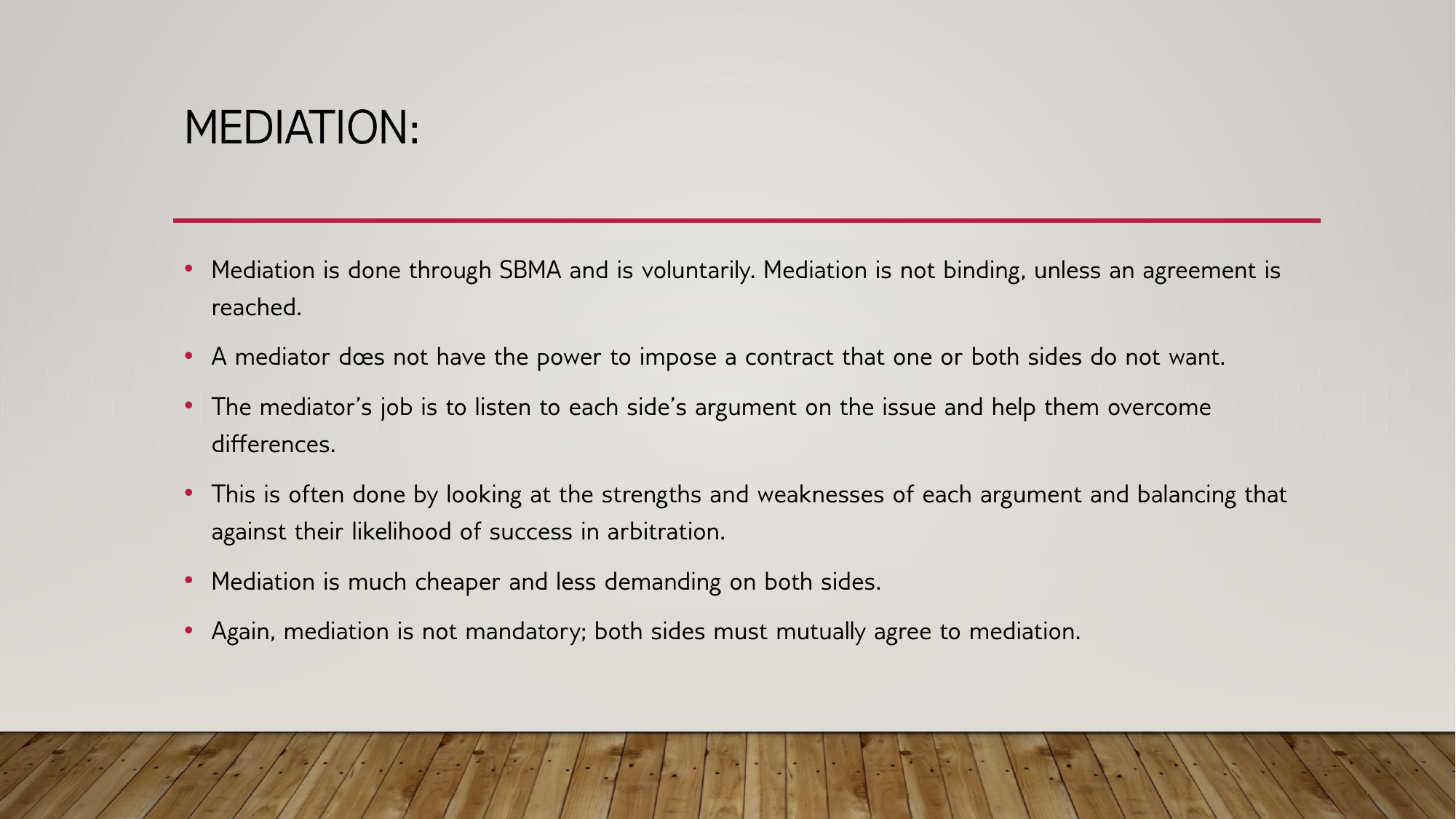

# Mediation:
Mediation is done through SBMA and is voluntarily. Mediation is not binding, unless an agreement is reached.
A mediator does not have the power to impose a contract that one or both sides do not want.
The mediator’s job is to listen to each side’s argument on the issue and help them overcome differences.
This is often done by looking at the strengths and weaknesses of each argument and balancing that against their likelihood of success in arbitration.
Mediation is much cheaper and less demanding on both sides.
Again, mediation is not mandatory; both sides must mutually agree to mediation.